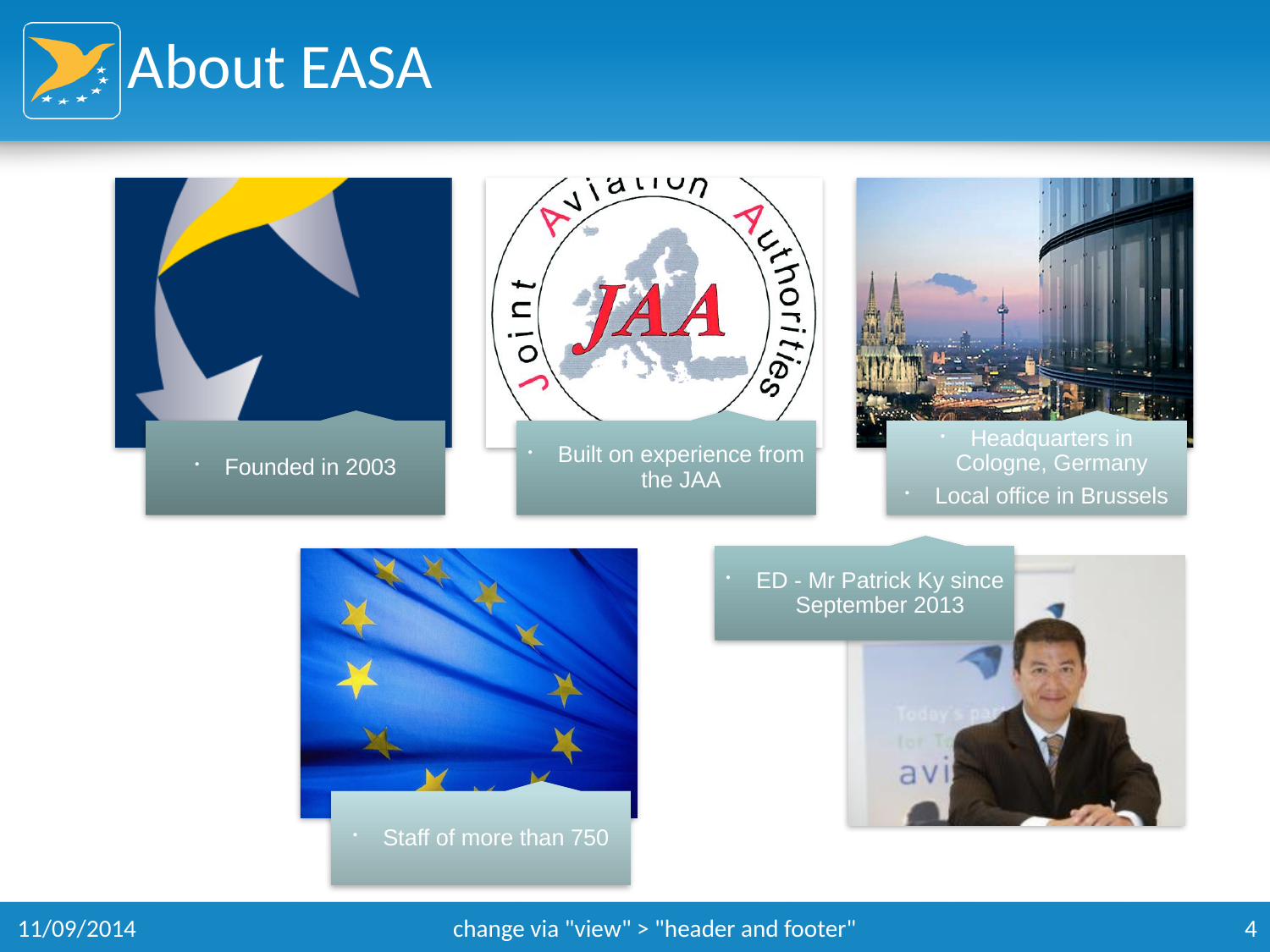

# About EASA
Founded in 2003
Built on experience from the JAA
Headquarters in Cologne, Germany
Local office in Brussels
Staff of more than 750
ED - Mr Patrick Ky since September 2013
11/09/2014
change via "view" > "header and footer"
4